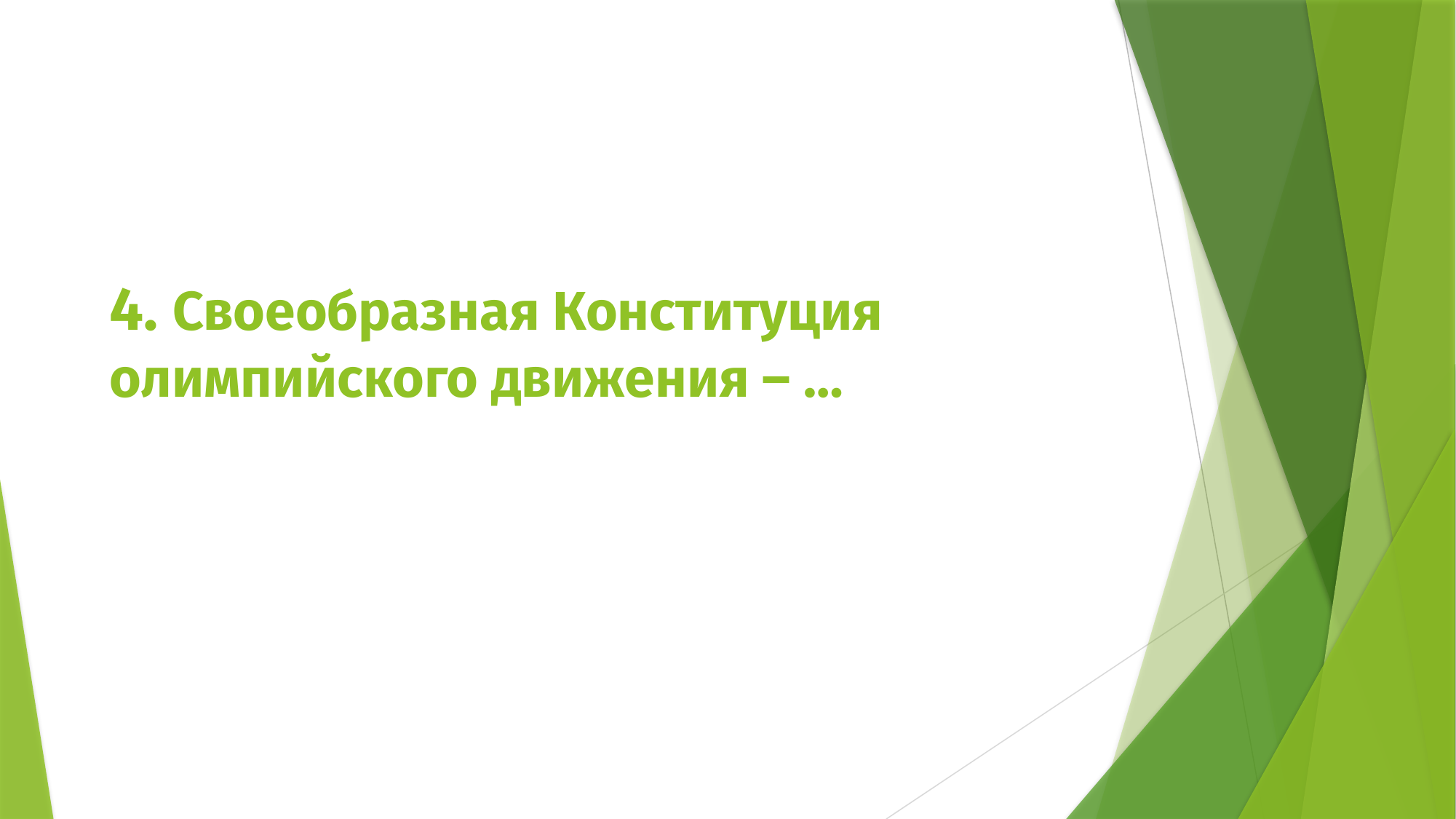

# 4. Своеобразная Конституция олимпийского движения – …